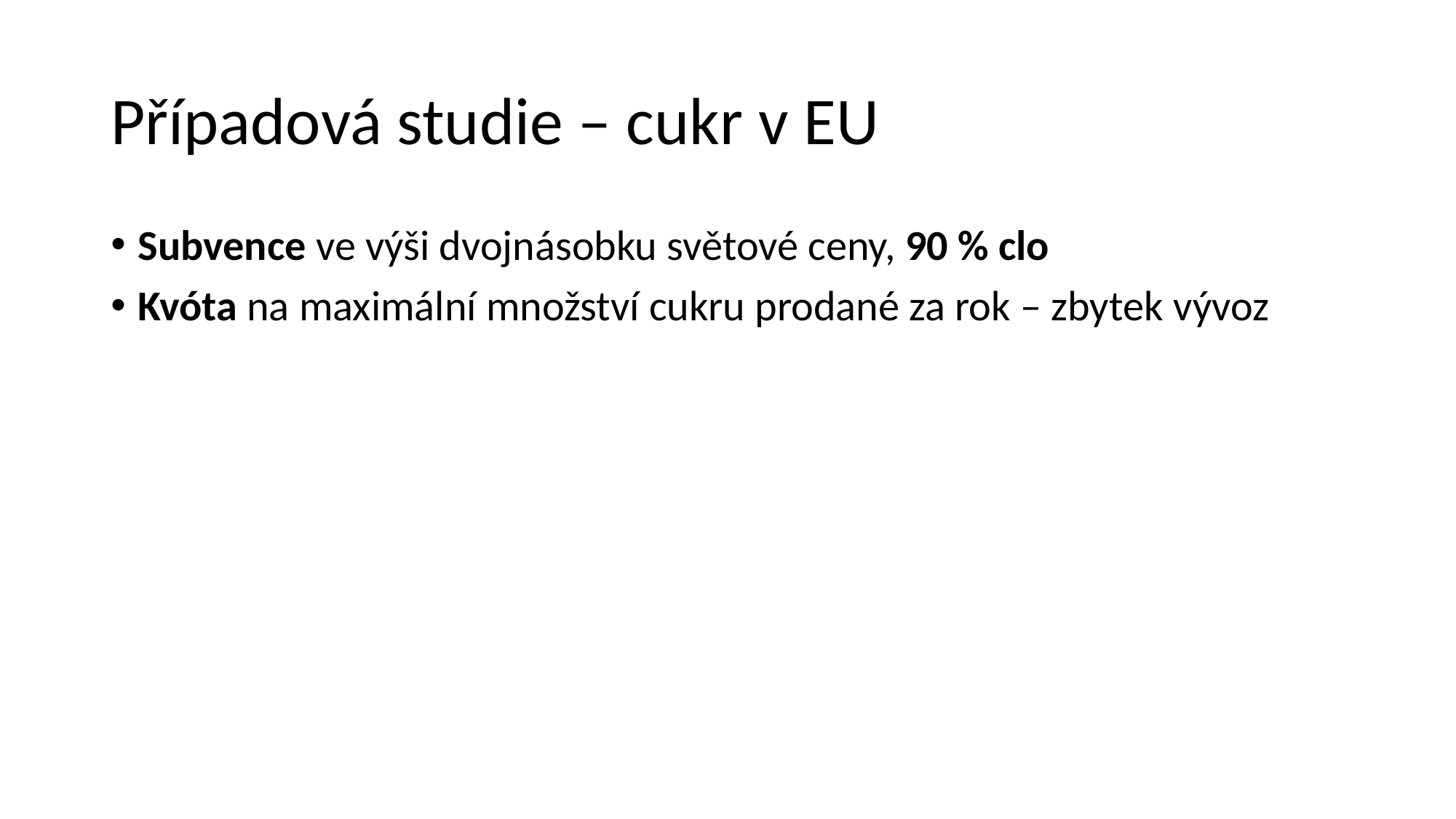

# Případová studie – cukr v EU
Subvence ve výši dvojnásobku světové ceny, 90 % clo
Kvóta na maximální množství cukru prodané za rok – zbytek vývoz